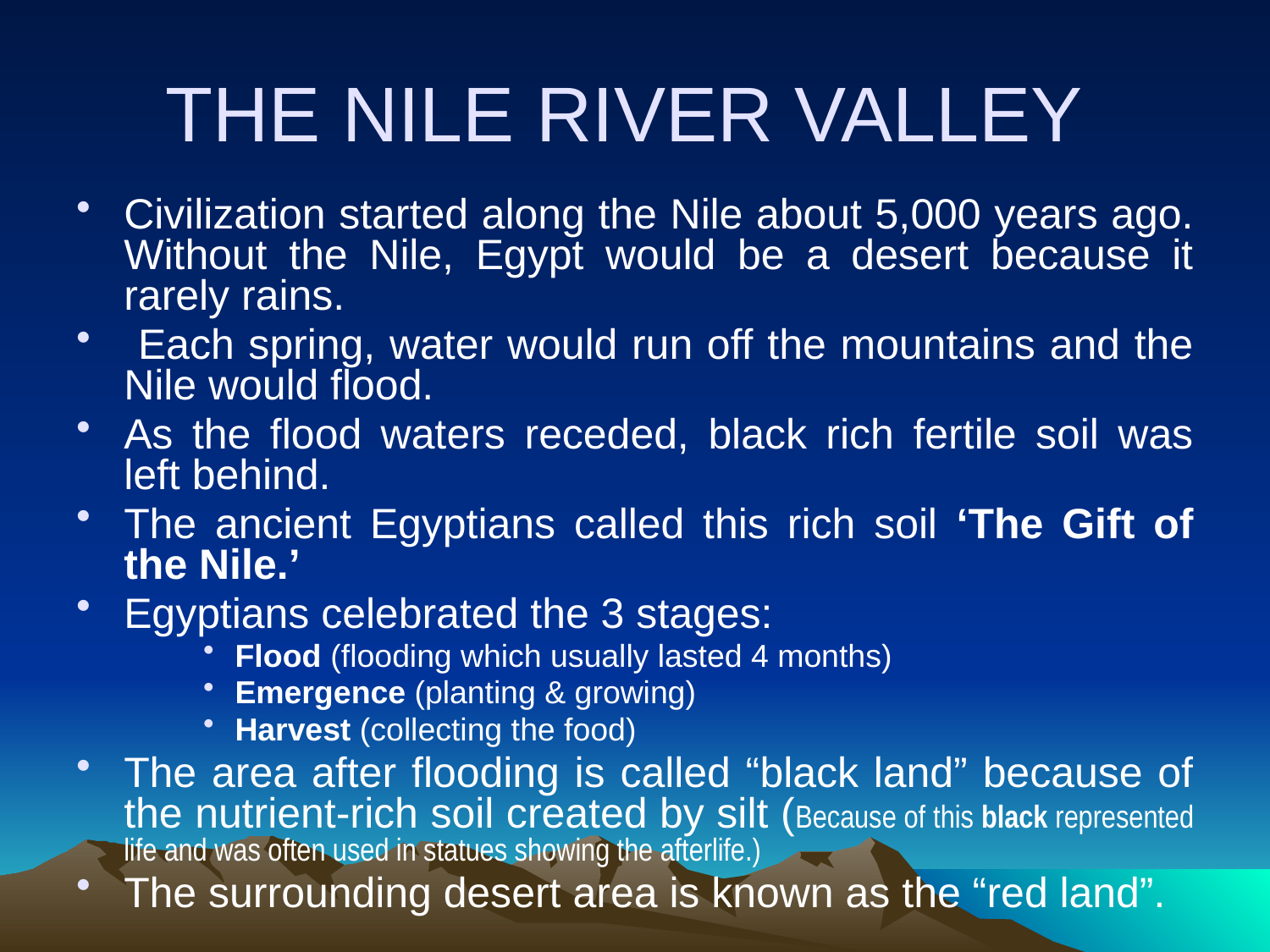

# THE NILE RIVER VALLEY
Civilization started along the Nile about 5,000 years ago. Without the Nile, Egypt would be a desert because it rarely rains.
 Each spring, water would run off the mountains and the Nile would flood.
As the flood waters receded, black rich fertile soil was left behind.
The ancient Egyptians called this rich soil ‘The Gift of the Nile.’
Egyptians celebrated the 3 stages:
Flood (flooding which usually lasted 4 months)
Emergence (planting & growing)
Harvest (collecting the food)
The area after flooding is called “black land” because of the nutrient-rich soil created by silt (Because of this black represented life and was often used in statues showing the afterlife.)
The surrounding desert area is known as the “red land”.